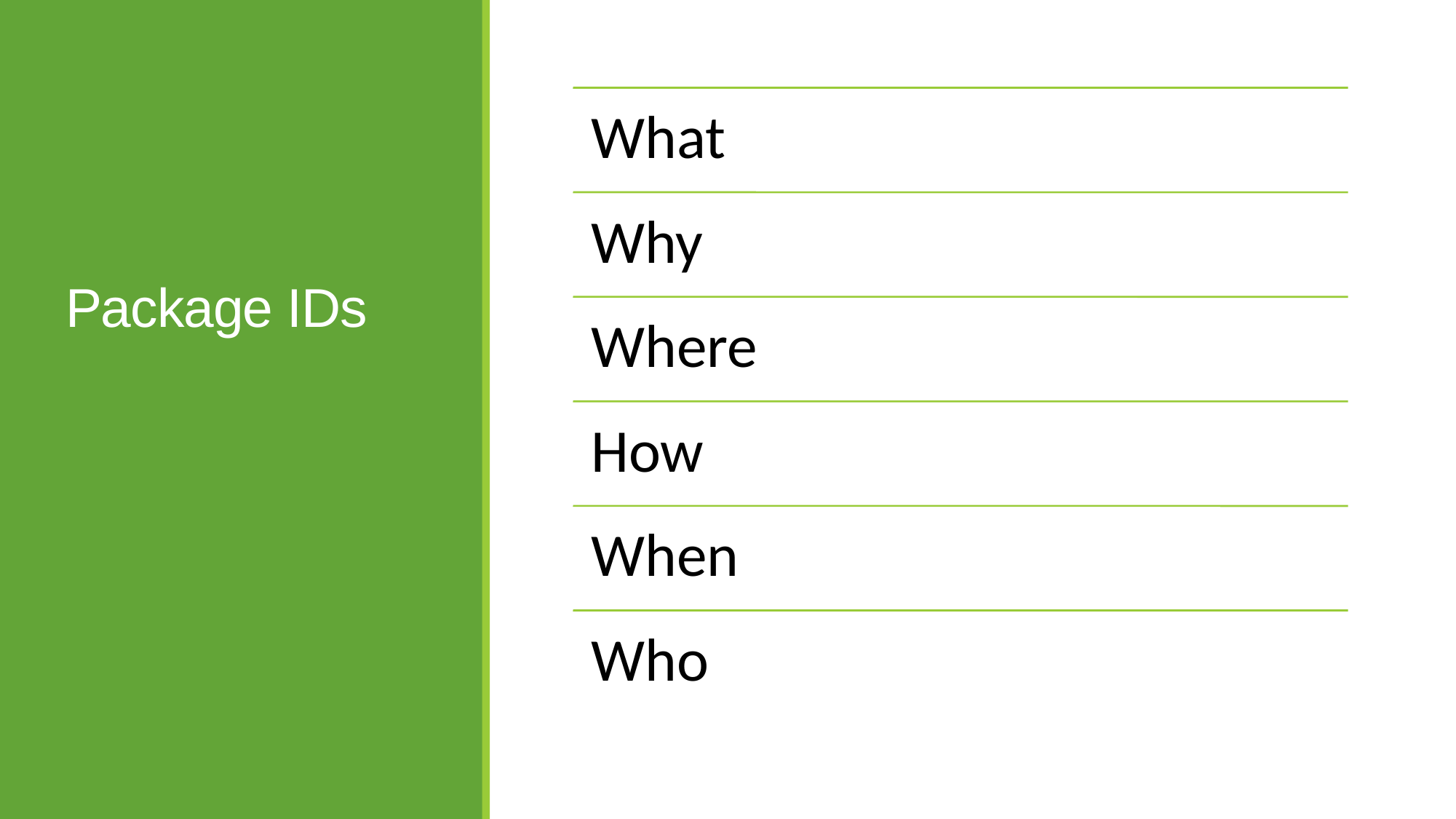

# Package IDs
What
Why
Where
How
When
Who